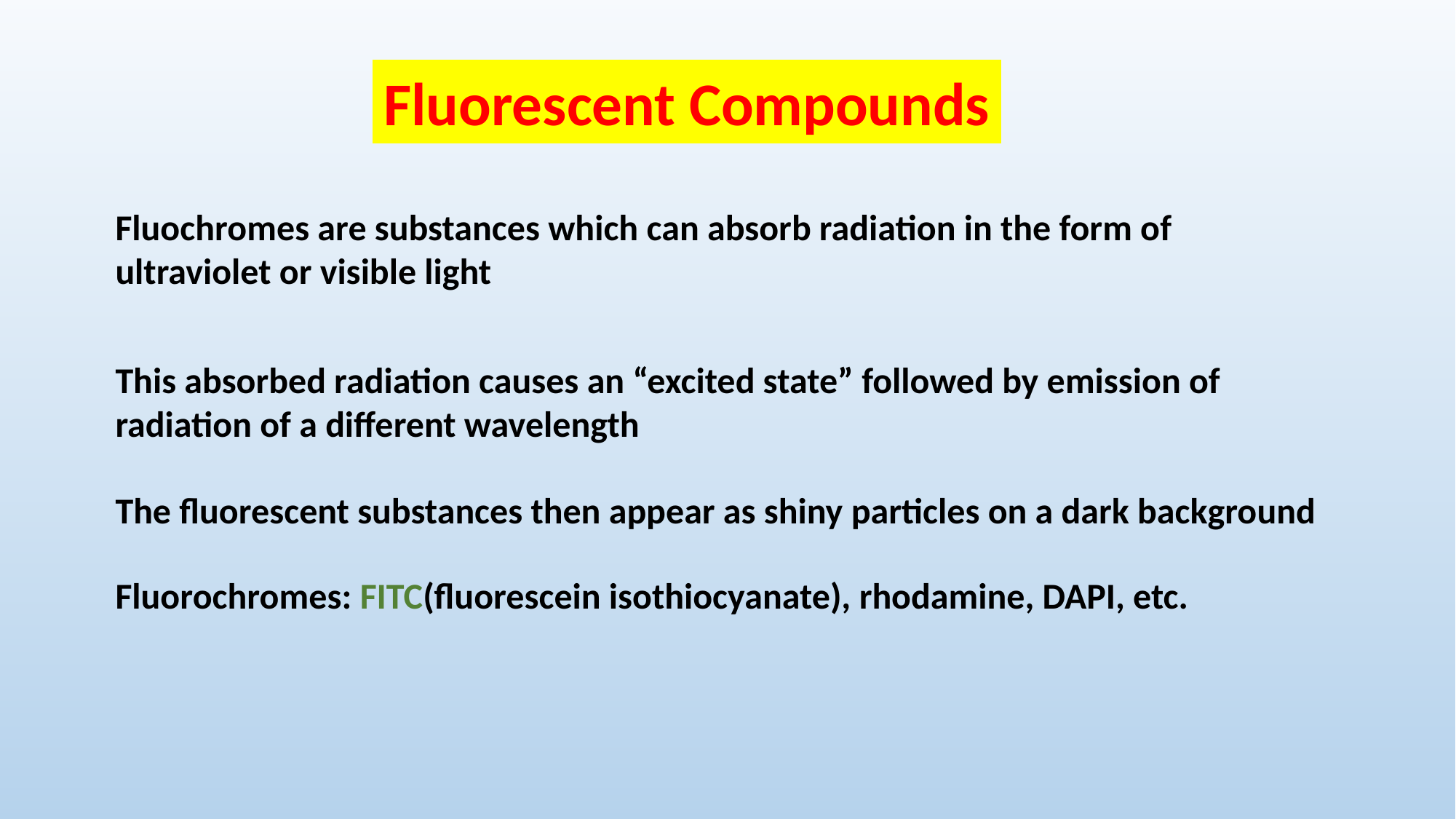

Fluorescent Compounds
Fluochromes are substances which can absorb radiation in the form of ultraviolet or visible light
This absorbed radiation causes an “excited state” followed by emission of radiation of a different wavelength
The fluorescent substances then appear as shiny particles on a dark background
Fluorochromes: FITC(fluorescein isothiocyanate), rhodamine, DAPI, etc.